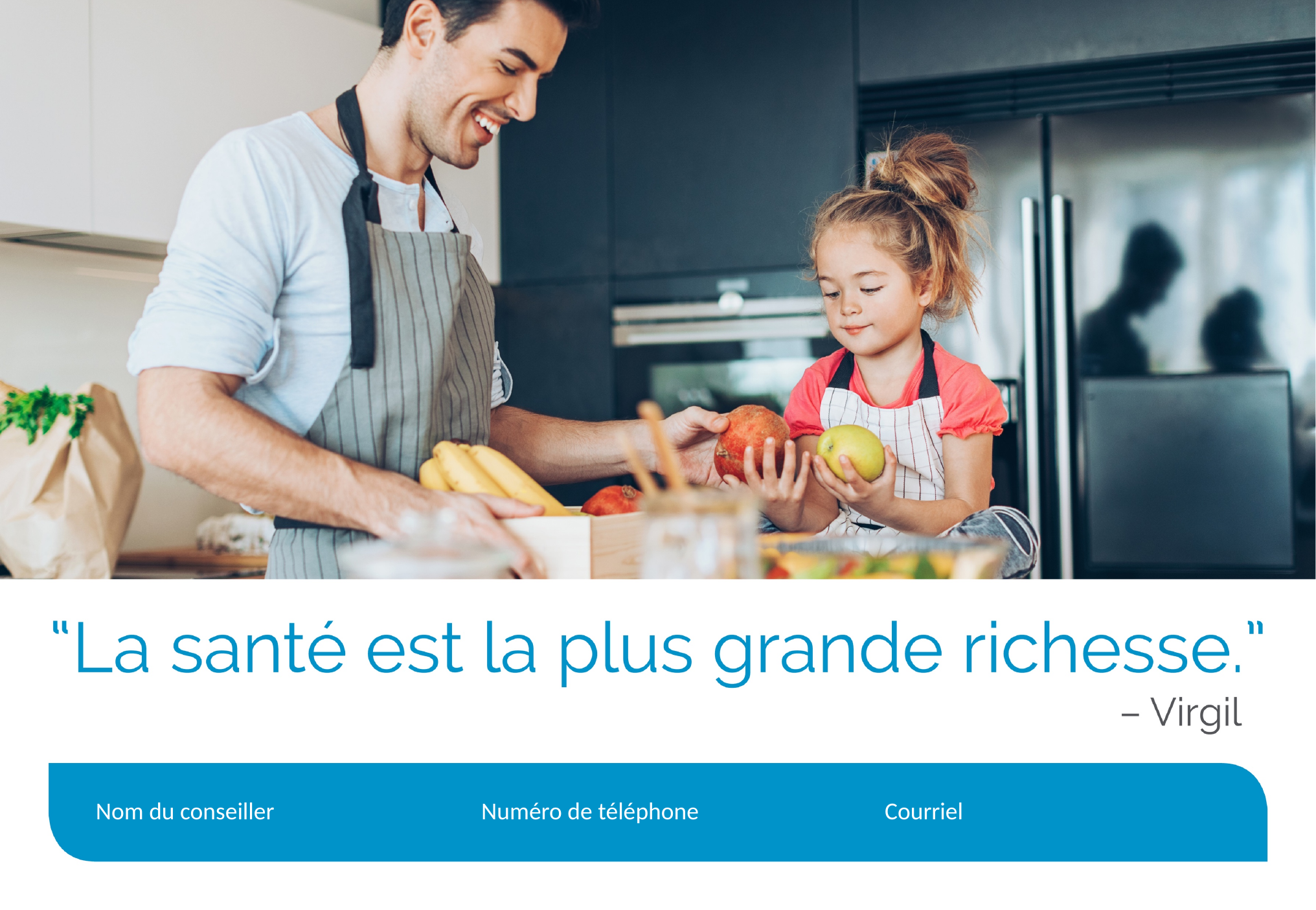

Courriel
Nom du conseiller
Numéro de téléphone